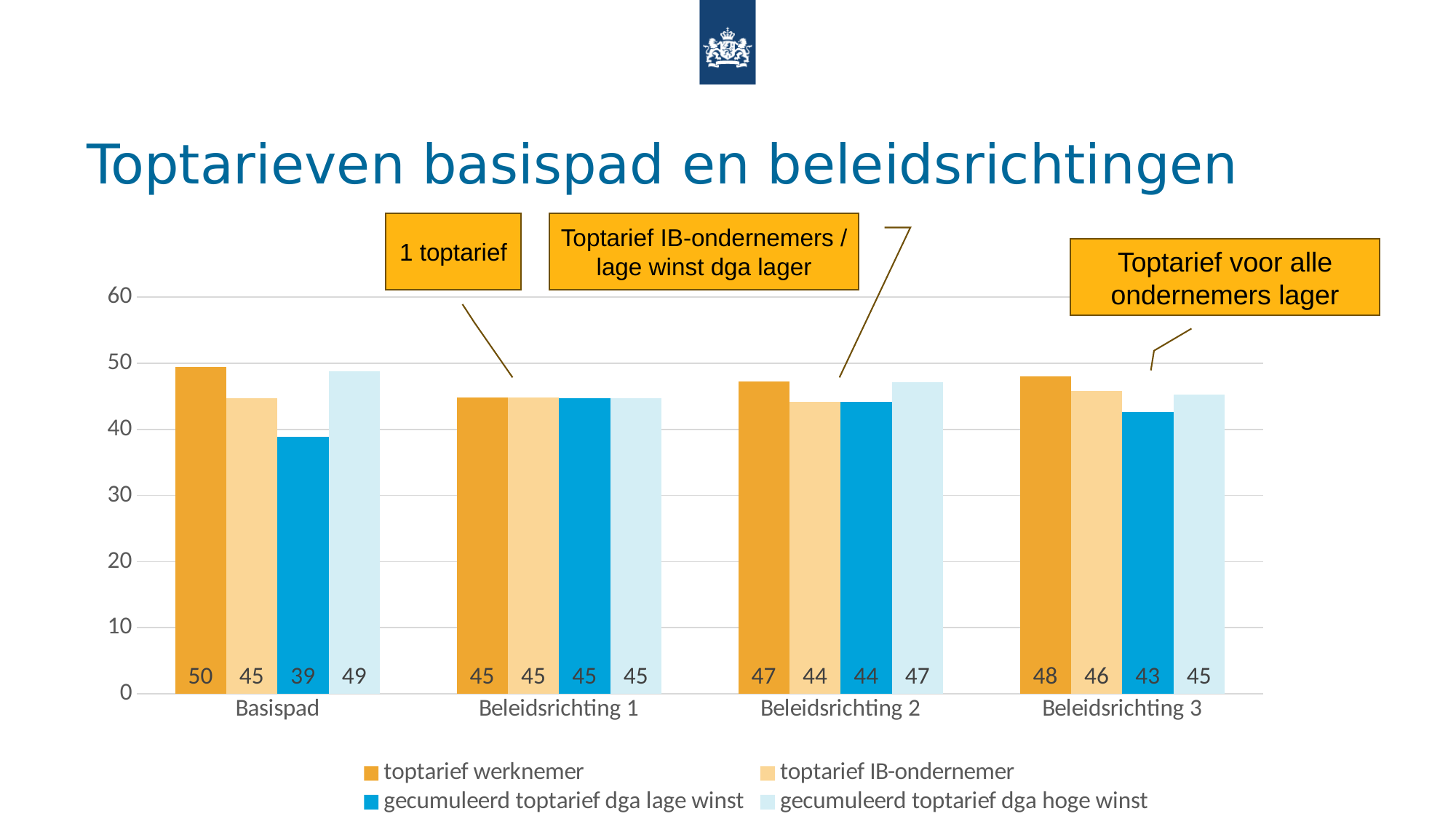

# Toptarieven basispad en beleidsrichtingen
1 toptarief
Toptarief IB-ondernemers / lage winst dga lager

### Chart

| Category | toptarief werknemer | toptarief IB-ondernemer | gecumuleerd toptarief dga lage winst | gecumuleerd toptarief dga hoge winst |
|---|---|---|---|---|
| Basispad | 49.5 | 44.74004 | 38.845 | 48.802 |
| Beleidsrichting 1 | 44.800000000000004 | 44.800000000000004 | 44.748 | 44.748 |
| Beleidsrichting 2 | 47.199999999999996 | 44.13402 | 44.14 | 47.18 |
| Beleidsrichting 3 | 48.0 | 45.75659999999999 | 42.620000000000005 | 45.28 |
Toptarief voor alle ondernemers lager
9